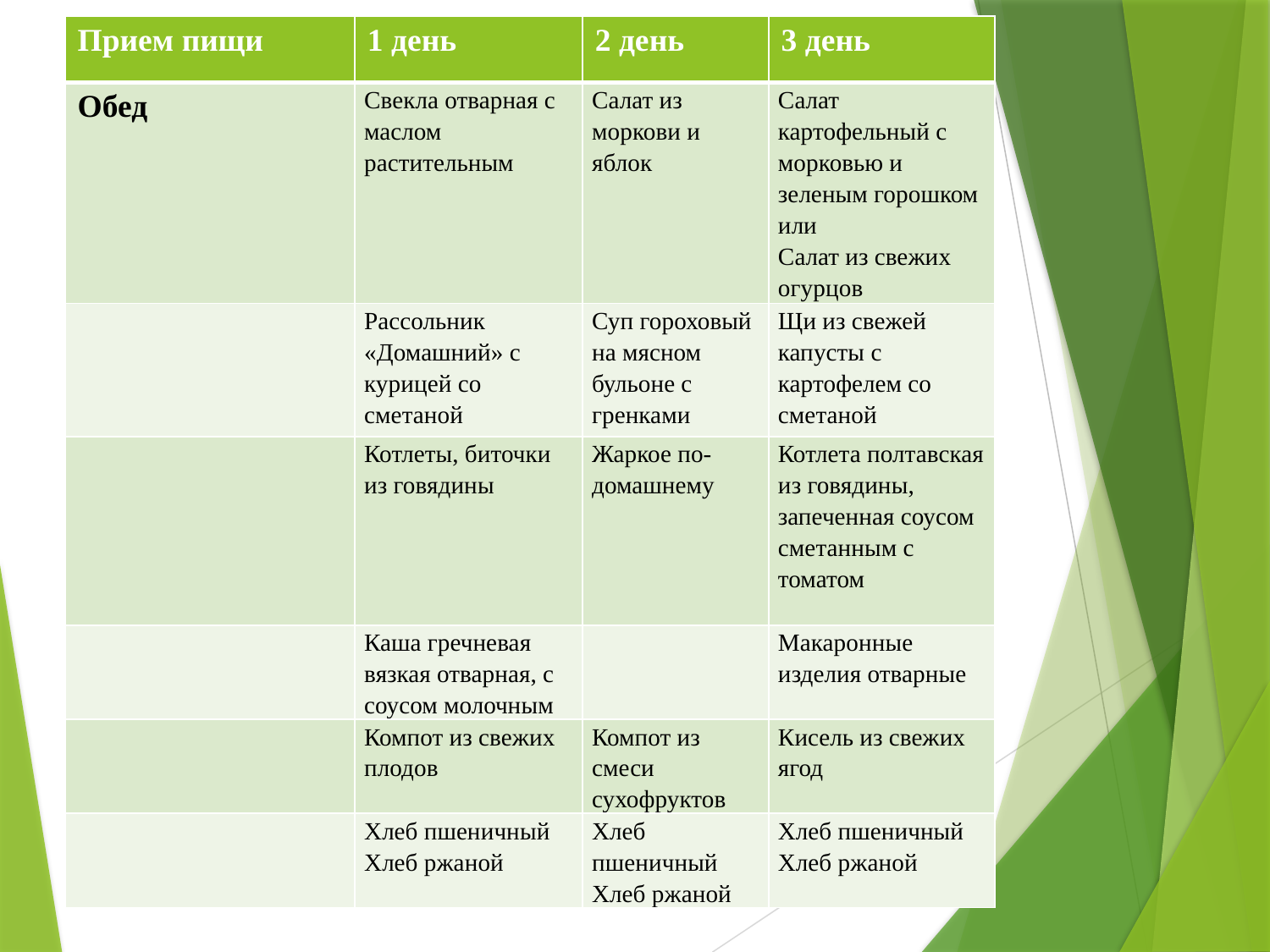

| Прием пищи | 1 день | 2 день | 3 день |
| --- | --- | --- | --- |
| Обед | Свекла отварная с маслом растительным | Салат из моркови и яблок | Салат картофельный с морковью и зеленым горошком или Салат из свежих огурцов |
|  | Рассольник «Домашний» с курицей со сметаной | Суп гороховый на мясном бульоне с гренками | Щи из свежей капусты с картофелем со сметаной |
|  | Котлеты, биточки из говядины | Жаркое по-домашнему | Котлета полтавская из говядины, запеченная соусом сметанным с томатом |
|  | Каша гречневая вязкая отварная, с соусом молочным |  | Макаронные изделия отварные |
|  | Компот из свежих плодов | Компот из смеси сухофруктов | Кисель из свежих ягод |
|  | Хлеб пшеничный Хлеб ржаной | Хлеб пшеничный Хлеб ржаной | Хлеб пшеничный Хлеб ржаной |